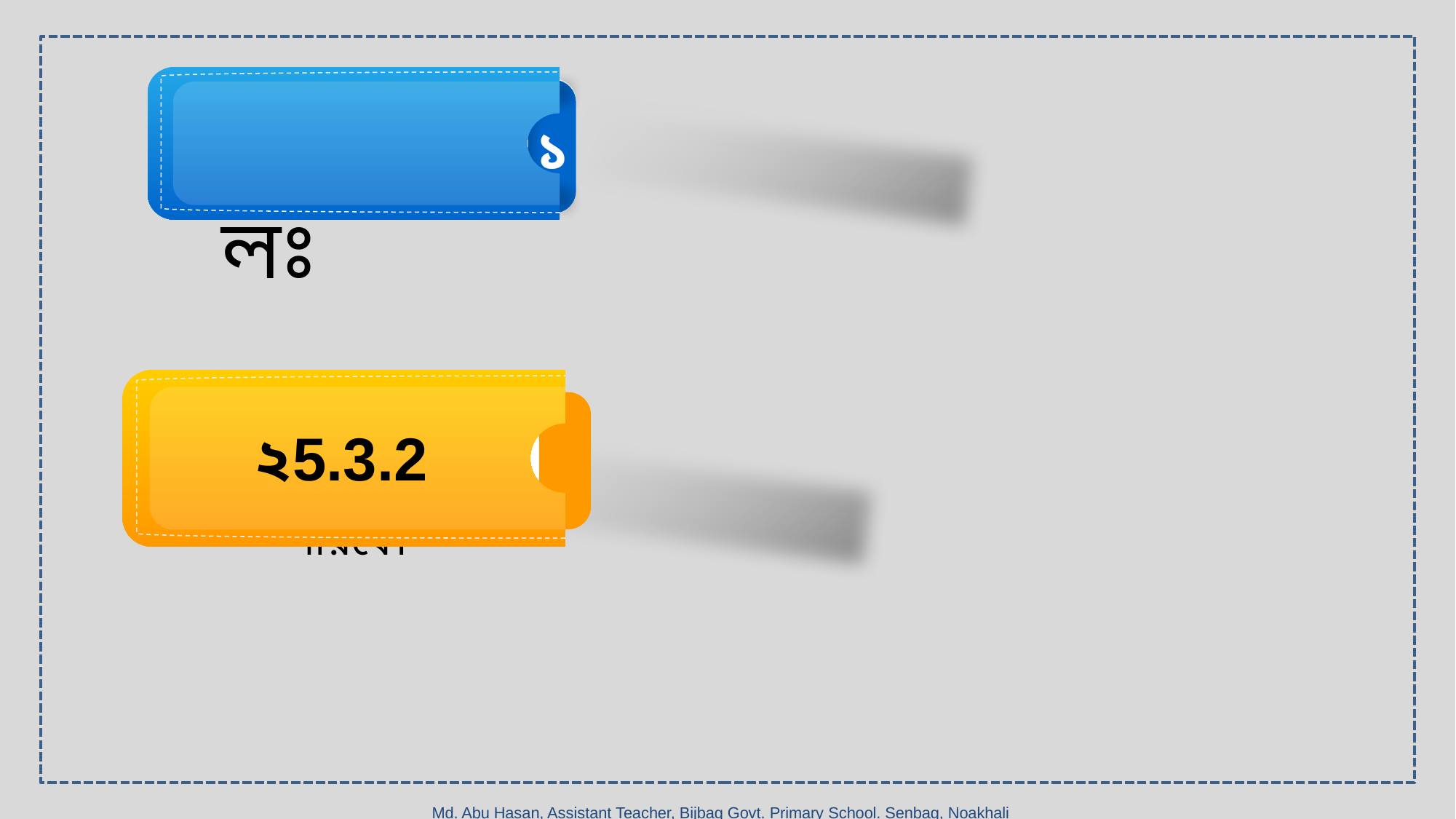

শিখনফলঃ
১

২5.3.2

দশক,যুগ, এবং শতাব্দী কী তা বলতে পারবে।